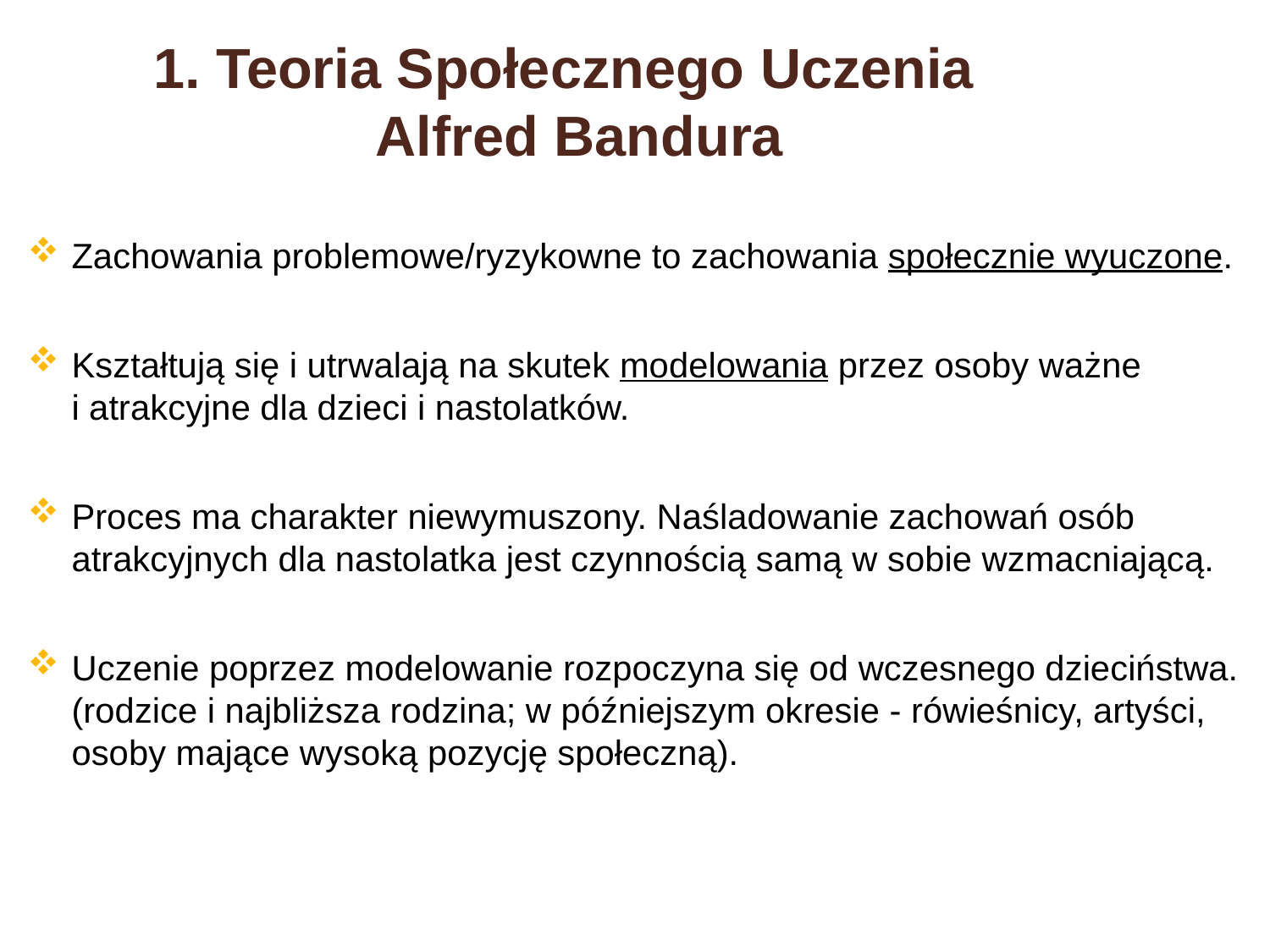

1. Teoria Społecznego Uczenia
Alfred Bandura

Zachowania problemowe/ryzykowne to zachowania społecznie wyuczone.

Kształtują się i utrwalają na skutek modelowania przez osoby ważne            i atrakcyjne dla dzieci i nastolatków.

Proces ma charakter niewymuszony. Naśladowanie zachowań osób atrakcyjnych dla nastolatka jest czynnością samą w sobie wzmacniającą.

Uczenie poprzez modelowanie rozpoczyna się od wczesnego dzieciństwa. (rodzice i najbliższa rodzina; w późniejszym okresie - rówieśnicy, artyści, osoby mające wysoką pozycję społeczną).